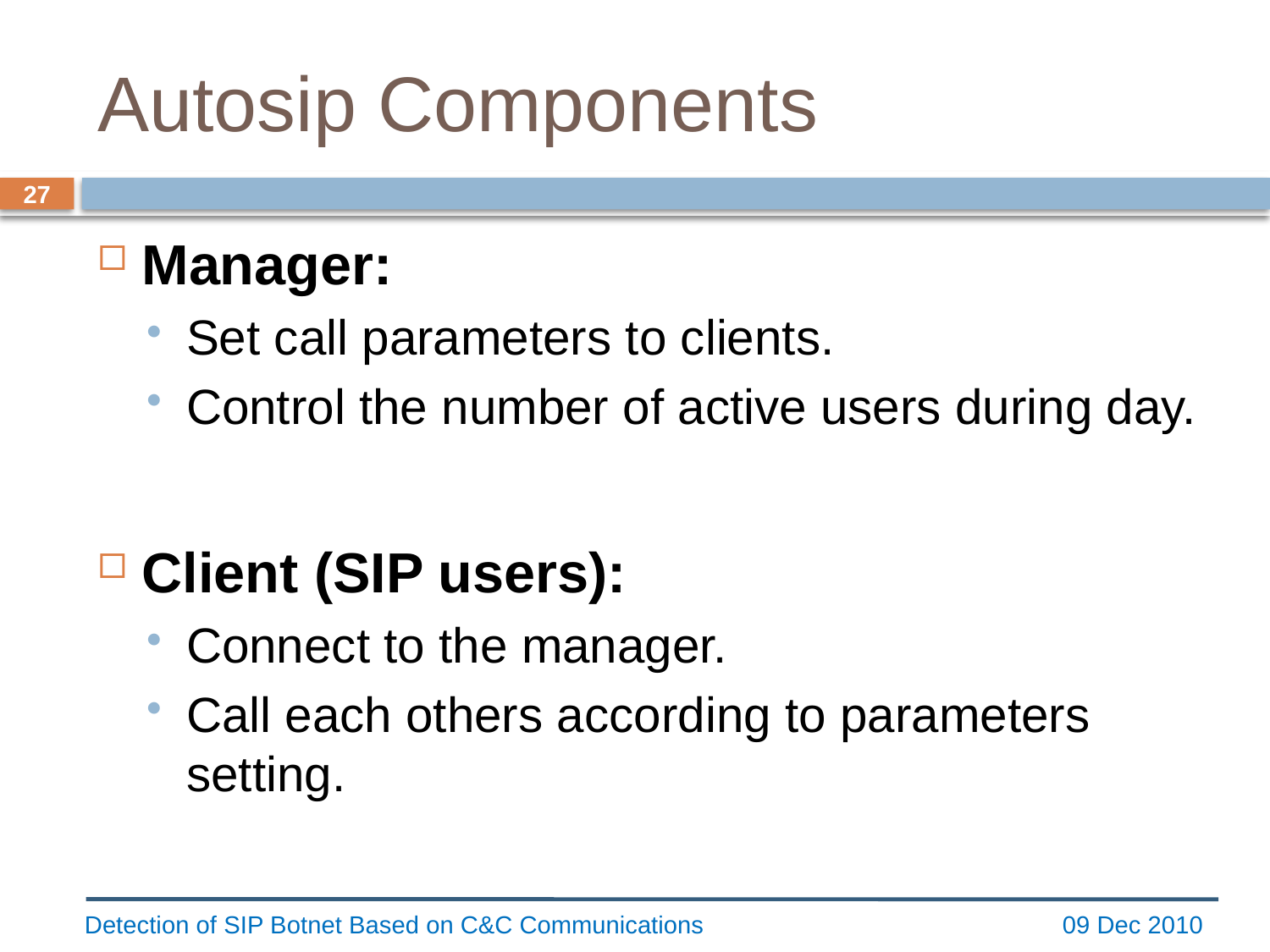

# Autosip Components
27
Manager:
Set call parameters to clients.
Control the number of active users during day.

Client (SIP users):
Connect to the manager.
Call each others according to parameters setting.

Detection of SIP Botnet Based on C&C Communications
09 Dec 2010